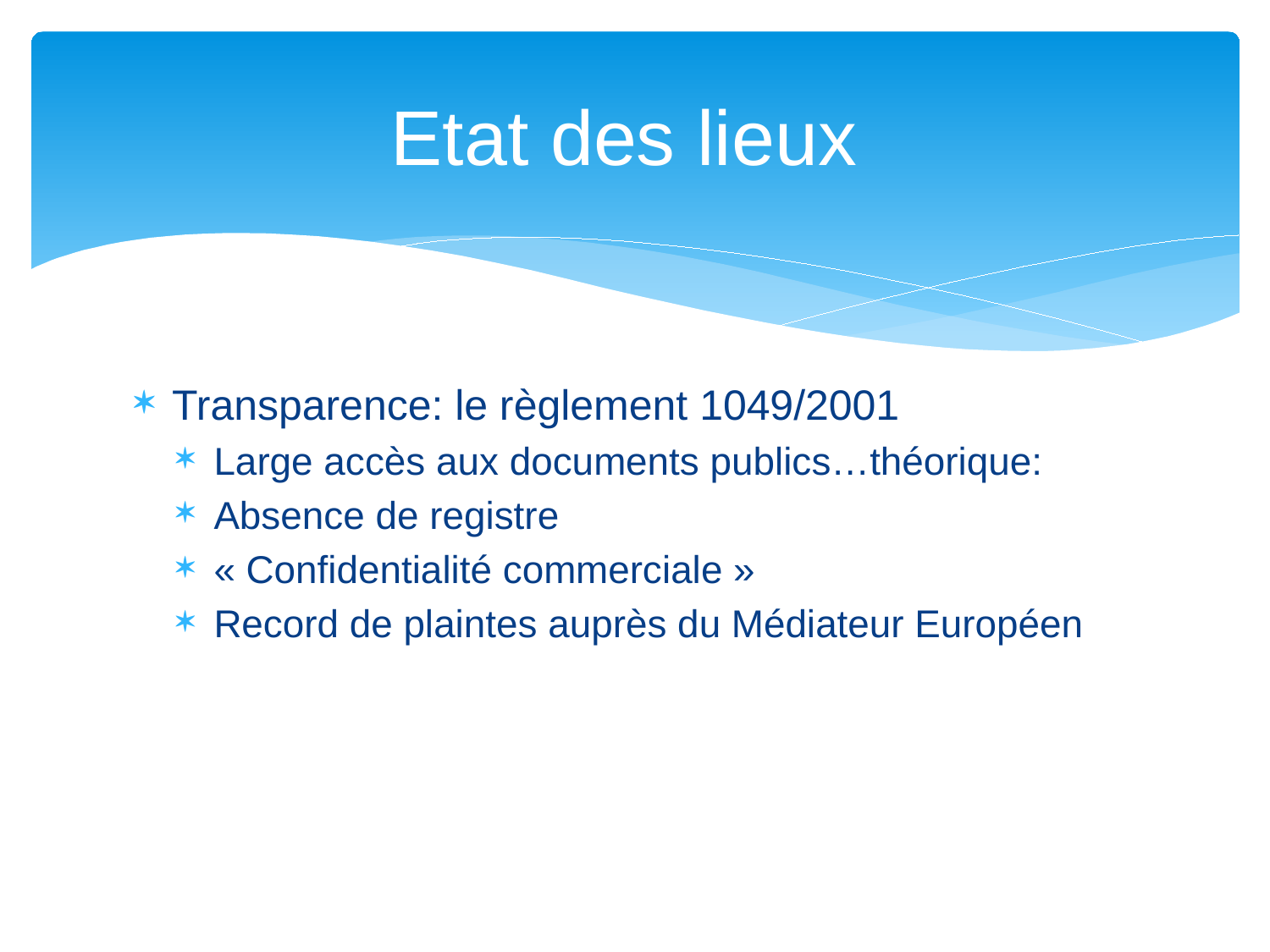

# Etat des lieux
Transparence: le règlement 1049/2001
Large accès aux documents publics…théorique:
Absence de registre
« Confidentialité commerciale »
Record de plaintes auprès du Médiateur Européen